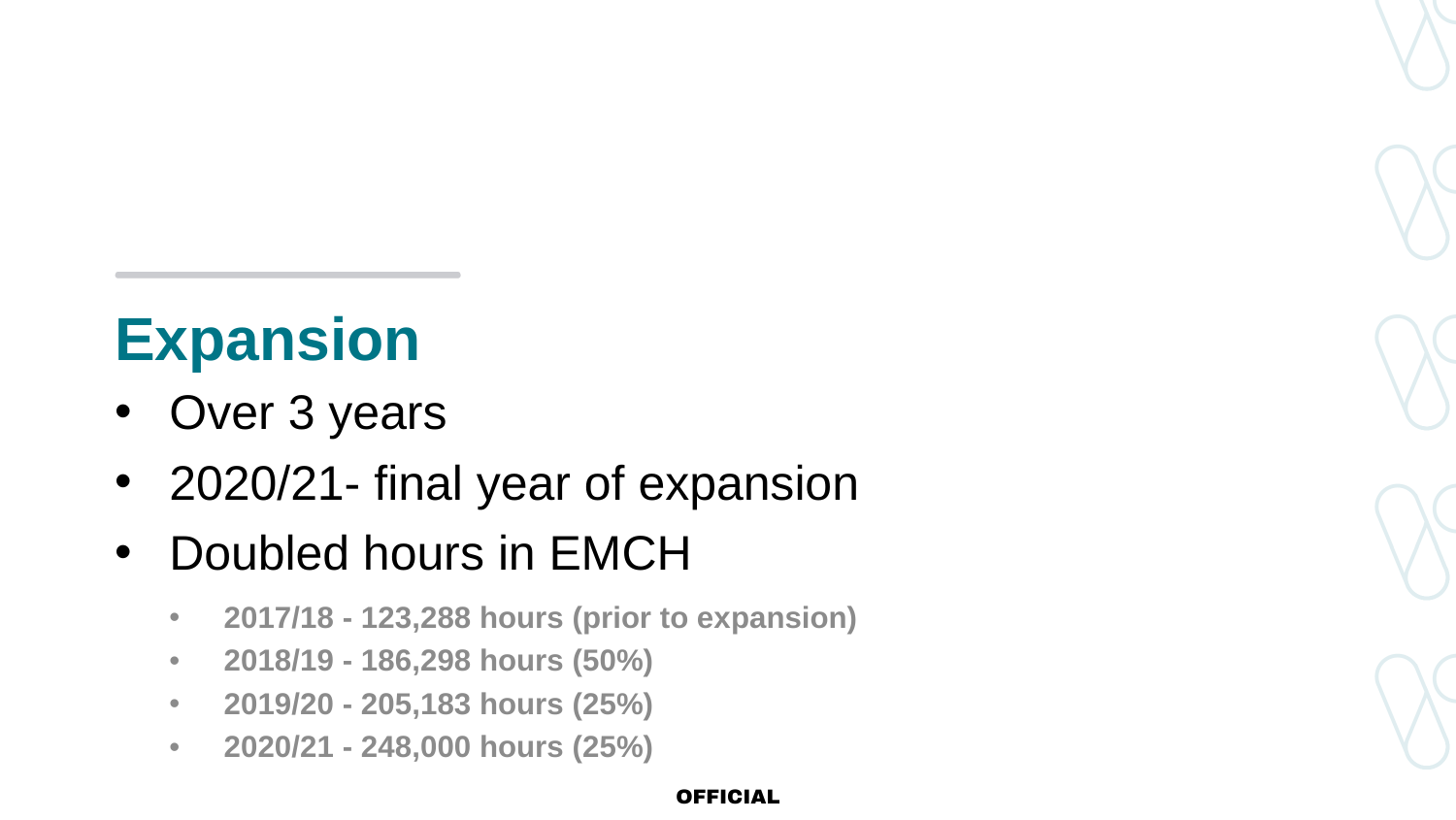

# Expansion
Over 3 years
2020/21- final year of expansion
Doubled hours in EMCH
2017/18 - 123,288 hours (prior to expansion)
2018/19 - 186,298 hours (50%)
2019/20 - 205,183 hours (25%)
2020/21 - 248,000 hours (25%)